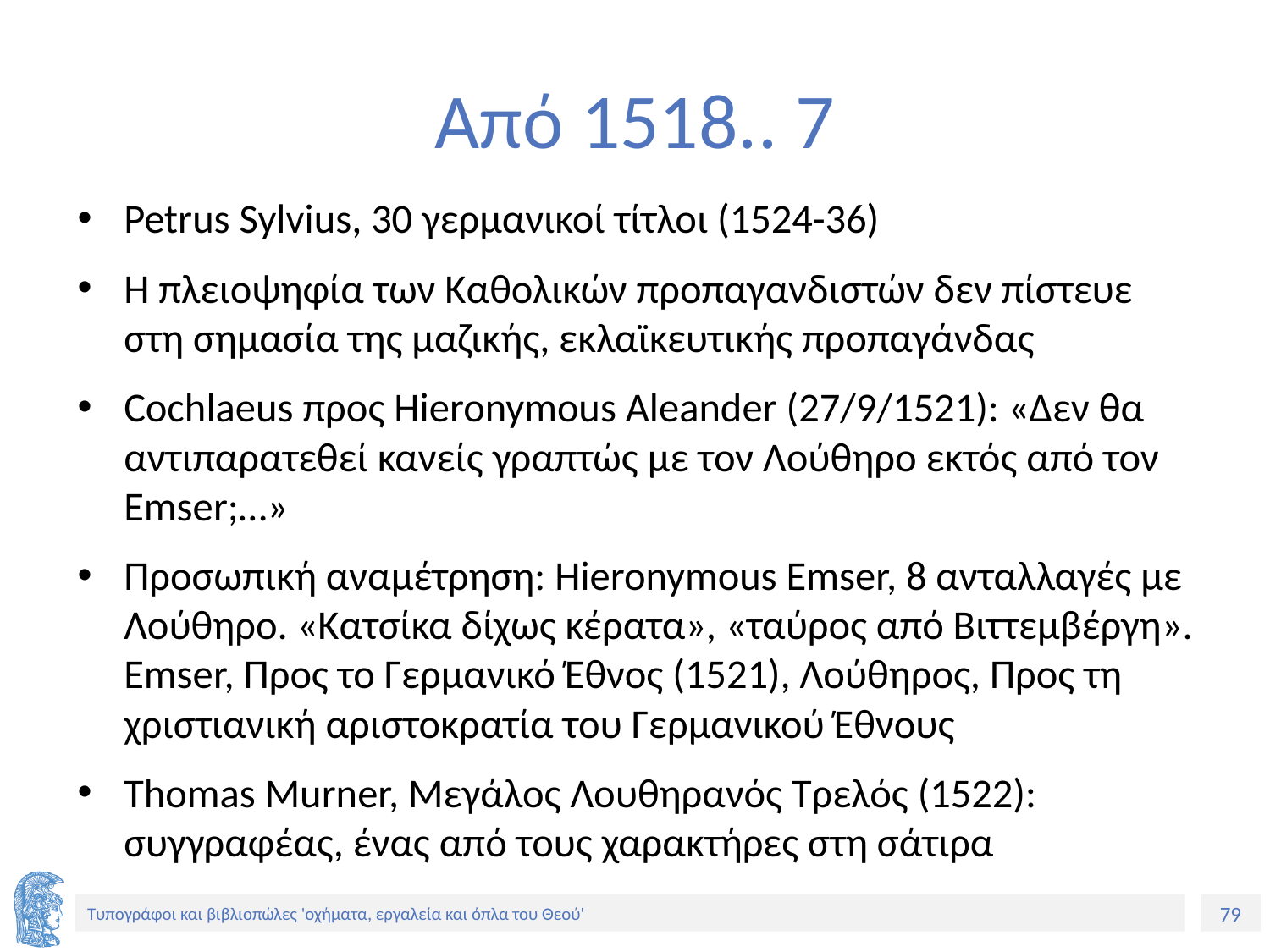

# Από 1518.. 7
Petrus Sylvius, 30 γερμανικοί τίτλοι (1524-36)
Η πλειοψηφία των Καθολικών προπαγανδιστών δεν πίστευε στη σημασία της μαζικής, εκλαϊκευτικής προπαγάνδας
Cochlaeus προς Hieronymous Aleander (27/9/1521): «Δεν θα αντιπαρατεθεί κανείς γραπτώς με τον Λούθηρο εκτός από τον Emser;…»
Προσωπική αναμέτρηση: Hieronymous Emser, 8 ανταλλαγές με Λούθηρο. «Κατσίκα δίχως κέρατα», «ταύρος από Βιττεμβέργη». Emser, Προς το Γερμανικό Έθνος (1521), Λούθηρος, Προς τη χριστιανική αριστοκρατία του Γερμανικού Έθνους
Thomas Murner, Μεγάλος Λουθηρανός Τρελός (1522): συγγραφέας, ένας από τους χαρακτήρες στη σάτιρα